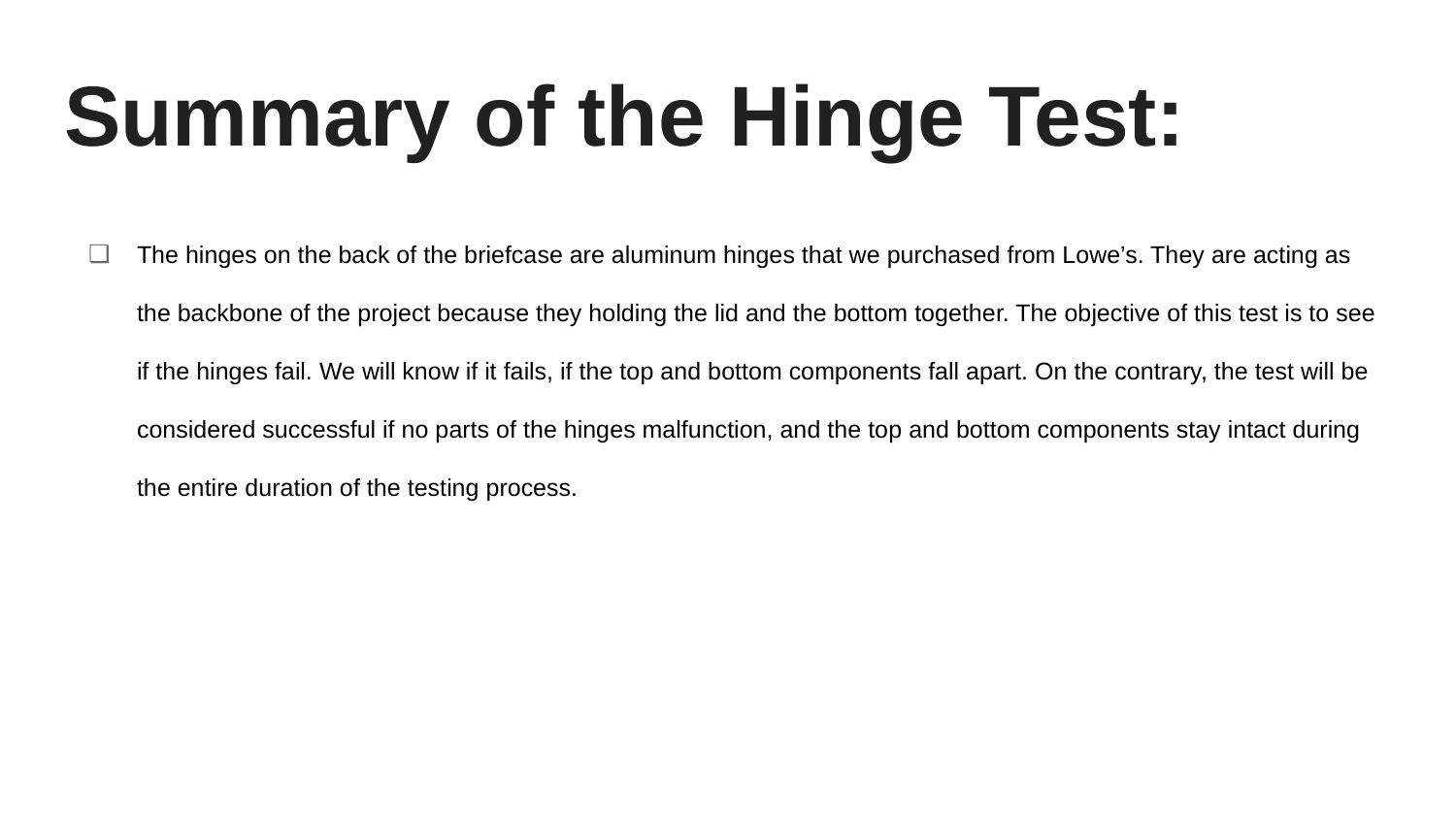

# Summary of the Hinge Test:
The hinges on the back of the briefcase are aluminum hinges that we purchased from Lowe’s. They are acting as the backbone of the project because they holding the lid and the bottom together. The objective of this test is to see if the hinges fail. We will know if it fails, if the top and bottom components fall apart. On the contrary, the test will be considered successful if no parts of the hinges malfunction, and the top and bottom components stay intact during the entire duration of the testing process.